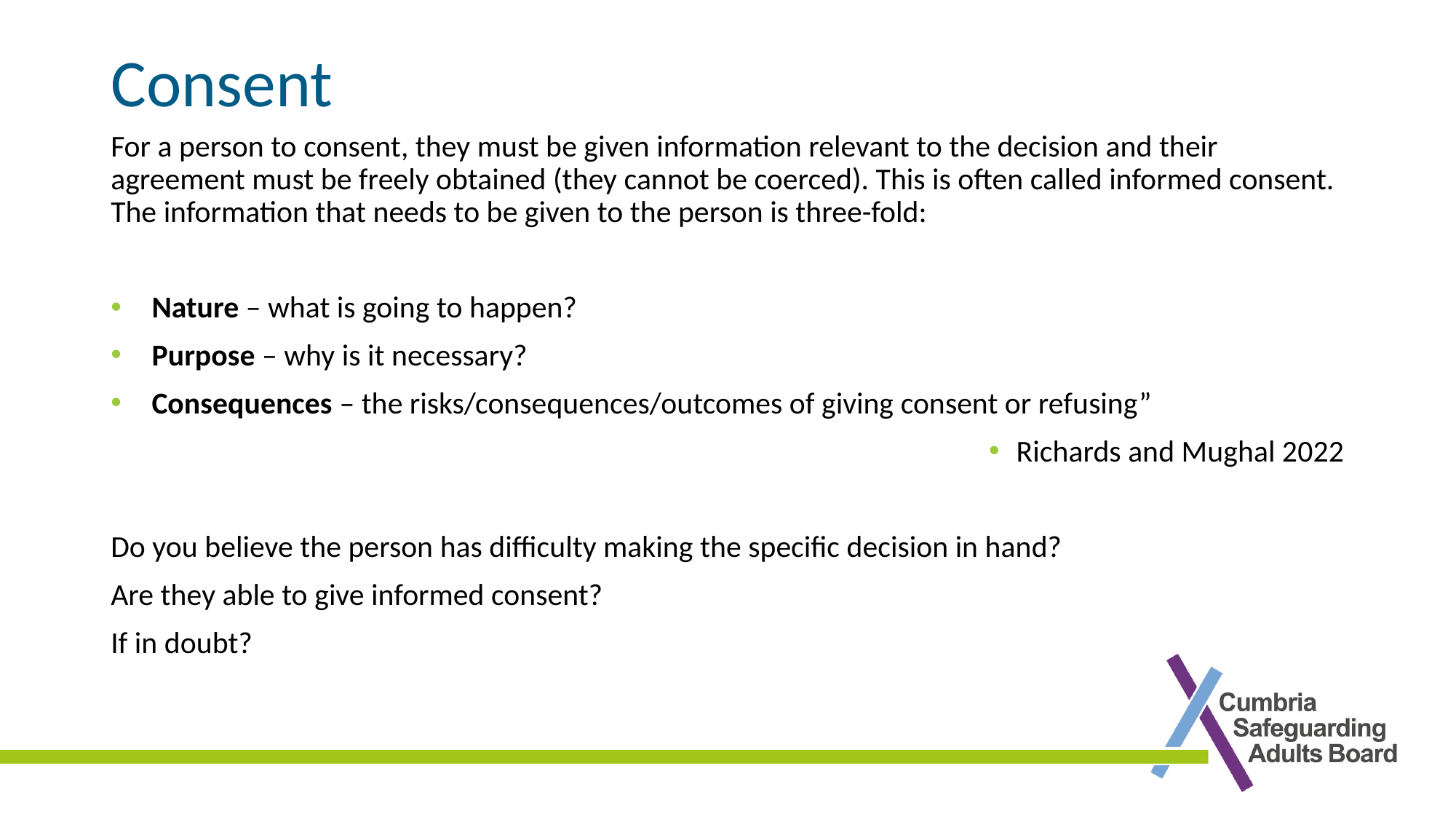

# Consent
For a person to consent, they must be given information relevant to the decision and their agreement must be freely obtained (they cannot be coerced). This is often called informed consent. The information that needs to be given to the person is three-fold:

Nature – what is going to happen?
Purpose – why is it necessary?
Consequences – the risks/consequences/outcomes of giving consent or refusing”
Richards and Mughal 2022

Do you believe the person has difficulty making the specific decision in hand?
Are they able to give informed consent?
If in doubt?